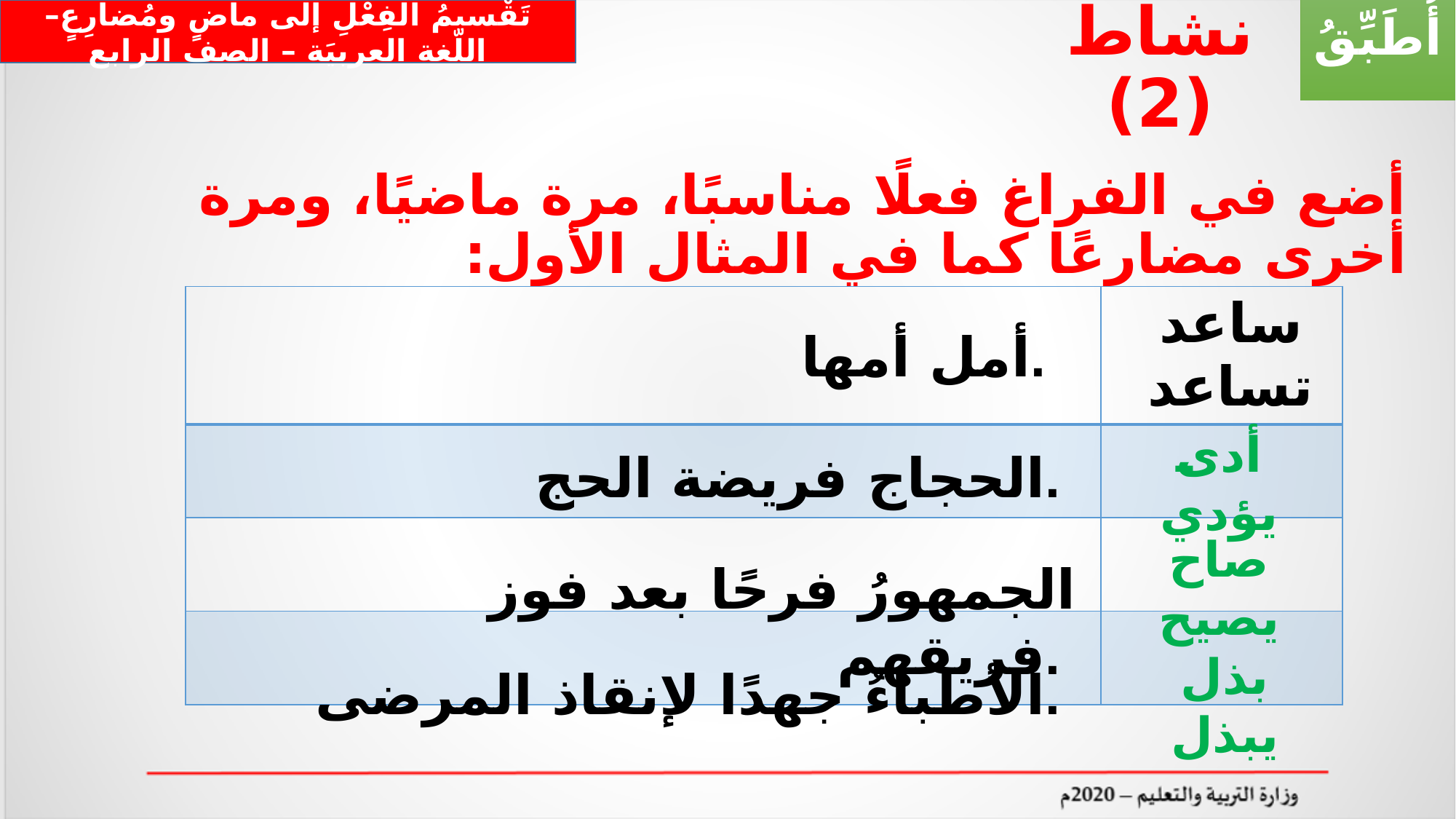

أُطَبِّقُ
تَقْسيمُ الفِعْلِ إلى ماضٍ ومُضارِعٍ– اللّغة العربيَة – الصف الرابع
# نشاط (2)
أضع في الفراغ فعلًا مناسبًا، مرة ماضيًا، ومرة أخرى مضارعًا كما في المثال الأول:

|  | ساعد تساعد |
| --- | --- |
|  |  |
|  |  |
|  |  |
أمل أمها.
أدى
يؤدي
الحجاج فريضة الحج.
صاح
يصيح
الجمهورُ فرحًا بعد فوز فريقهم.
بذل
يبذل
الأطباءُ جهدًا لإنقاذ المرضى.